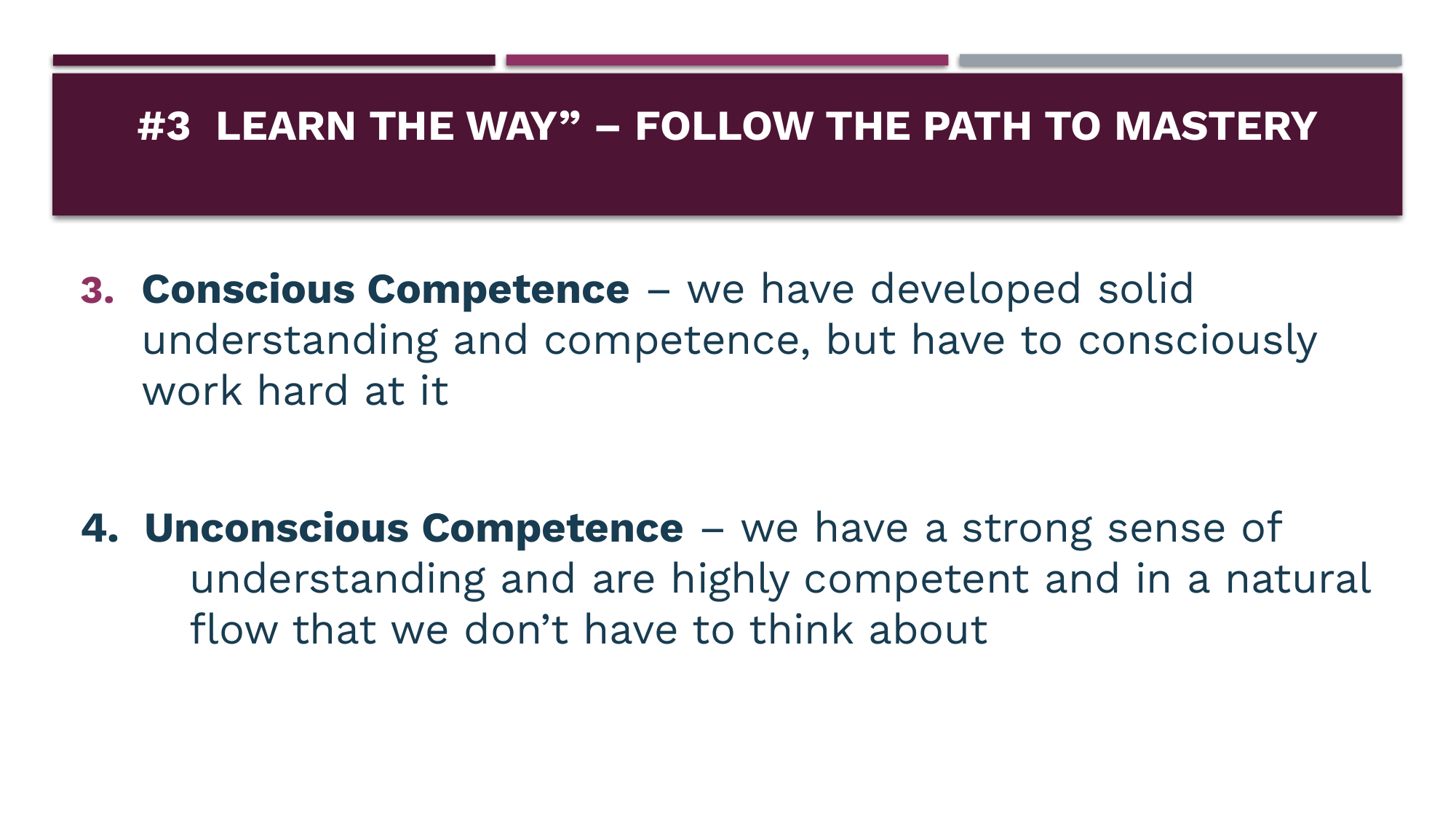

# #3  Learn the Way” – Follow the Path to Mastery
Conscious Competence – we have developed solid understanding and competence, but have to consciously work hard at it

4.  Unconscious Competence – we have a strong sense of 	understanding and are highly competent and in a natural 	flow that we don’t have to think about